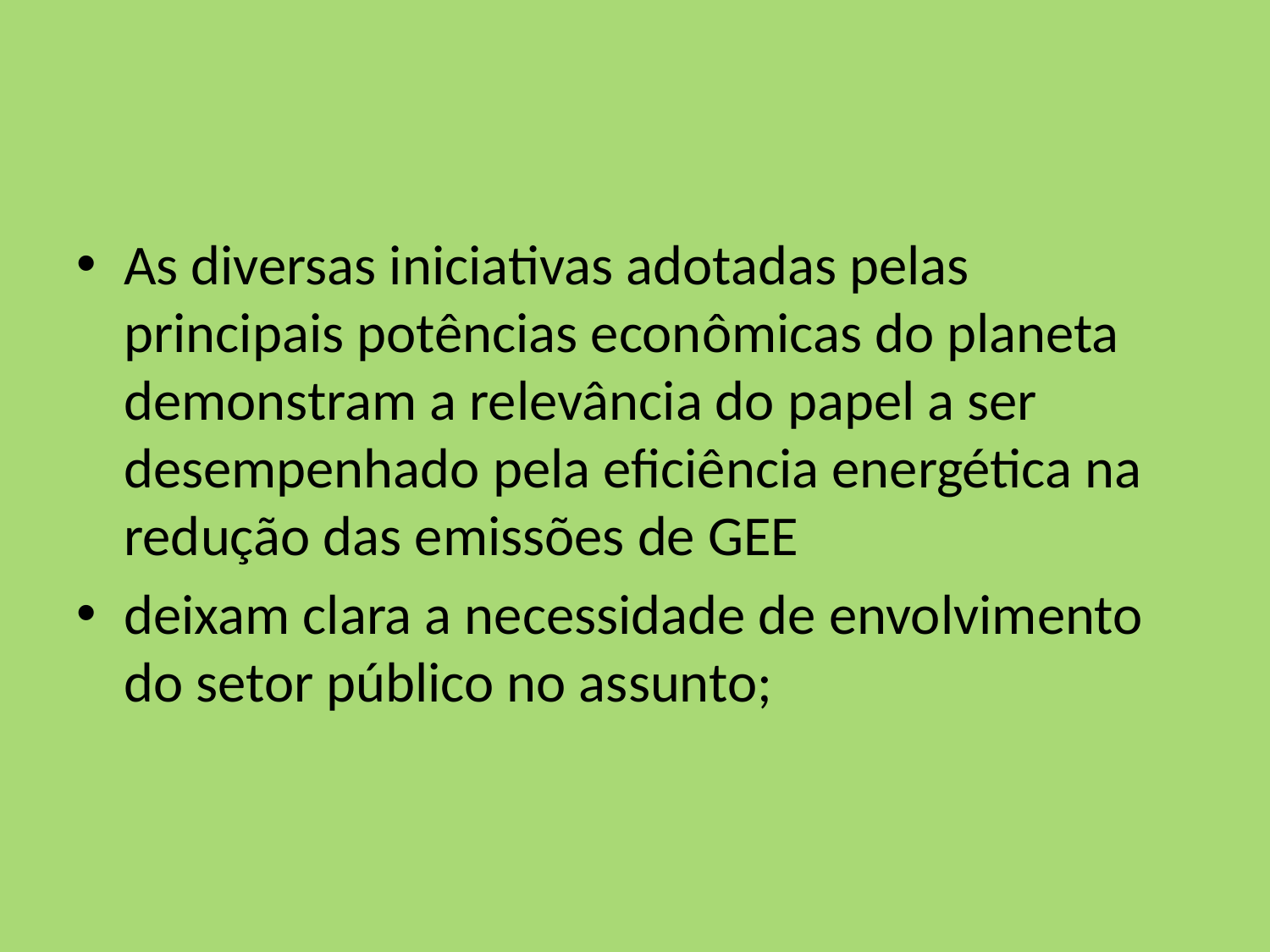

#
As diversas iniciativas adotadas pelas principais potências econômicas do planeta demonstram a relevância do papel a ser desempenhado pela eficiência energética na redução das emissões de GEE
deixam clara a necessidade de envolvimento do setor público no assunto;